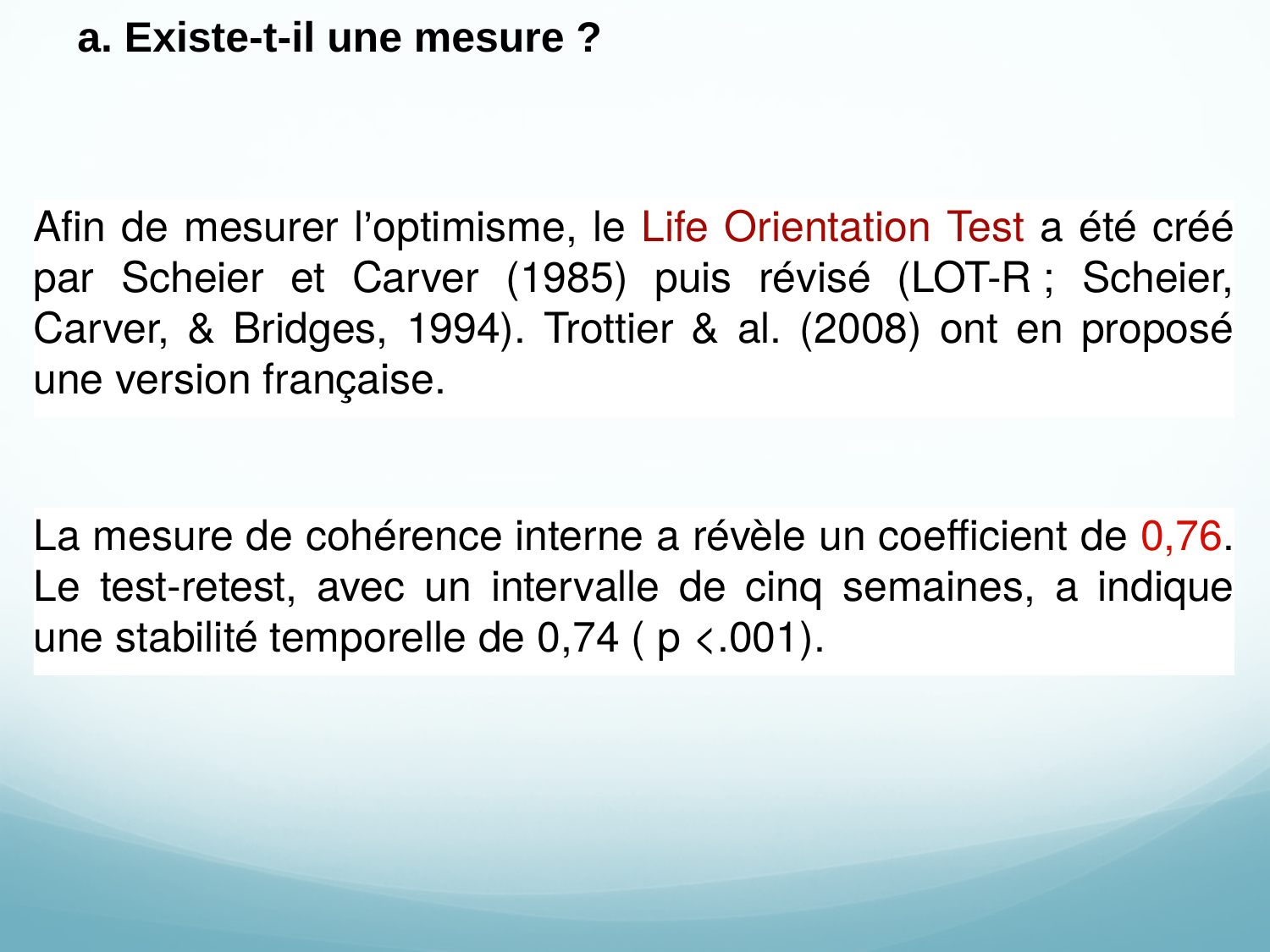

a. Existe-t-il une mesure ?

Afin de mesurer l’optimisme, le Life Orientation Test a été créé par Scheier et Carver (1985) puis révisé (LOT-R ; Scheier, Carver, & Bridges, 1994). Trottier & al. (2008) ont en proposé une version française.
La mesure de cohérence interne a révèle un coefficient de 0,76. Le test-retest, avec un intervalle de cinq semaines, a indique une stabilité temporelle de 0,74 ( p <.001).